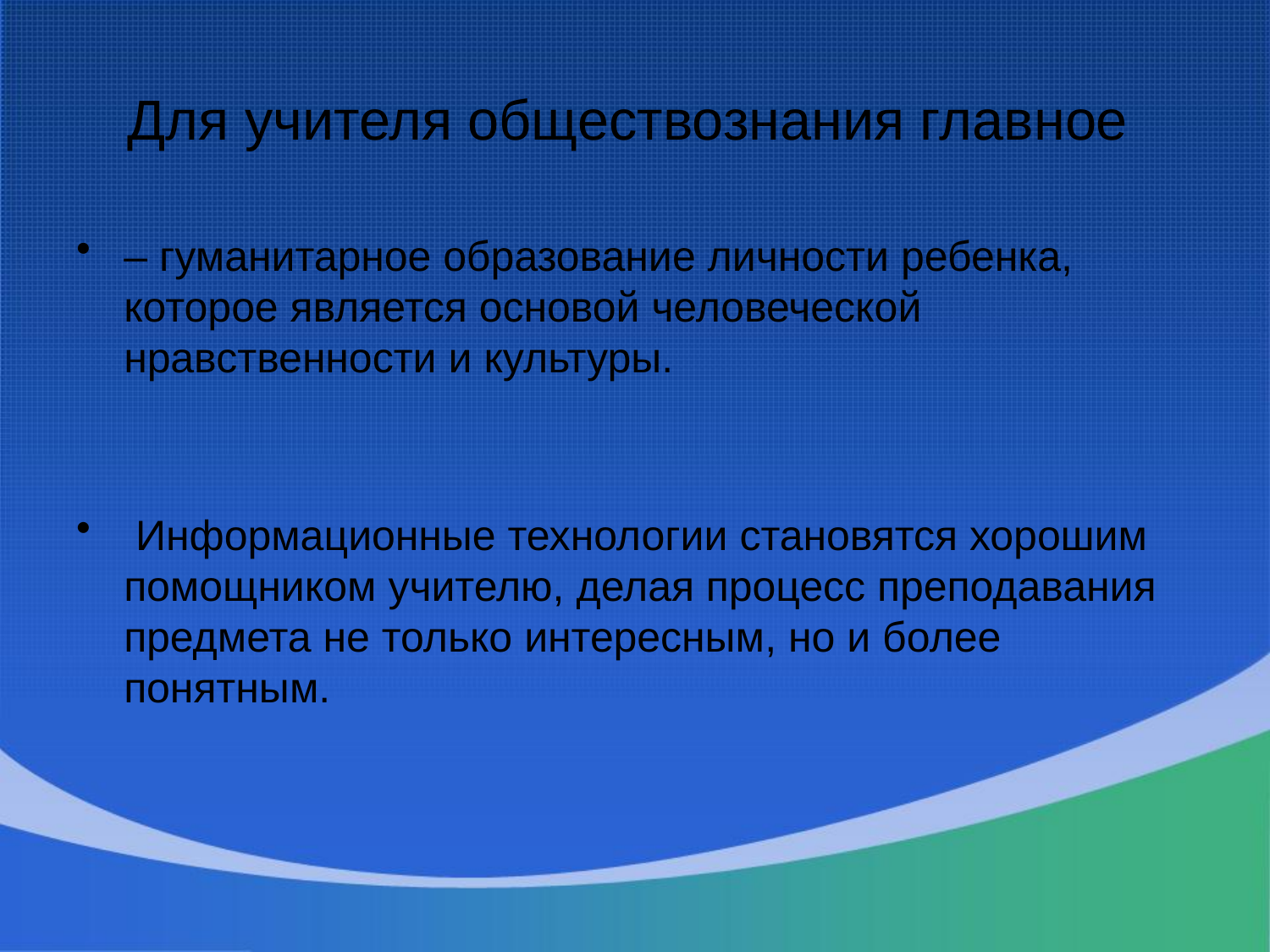

# Для учителя обществознания главное
– гуманитарное образование личности ребенка, которое является основой человеческой нравственности и культуры.

 Информационные технологии становятся хорошим помощником учителю, делая процесс преподавания предмета не только интересным, но и более понятным.